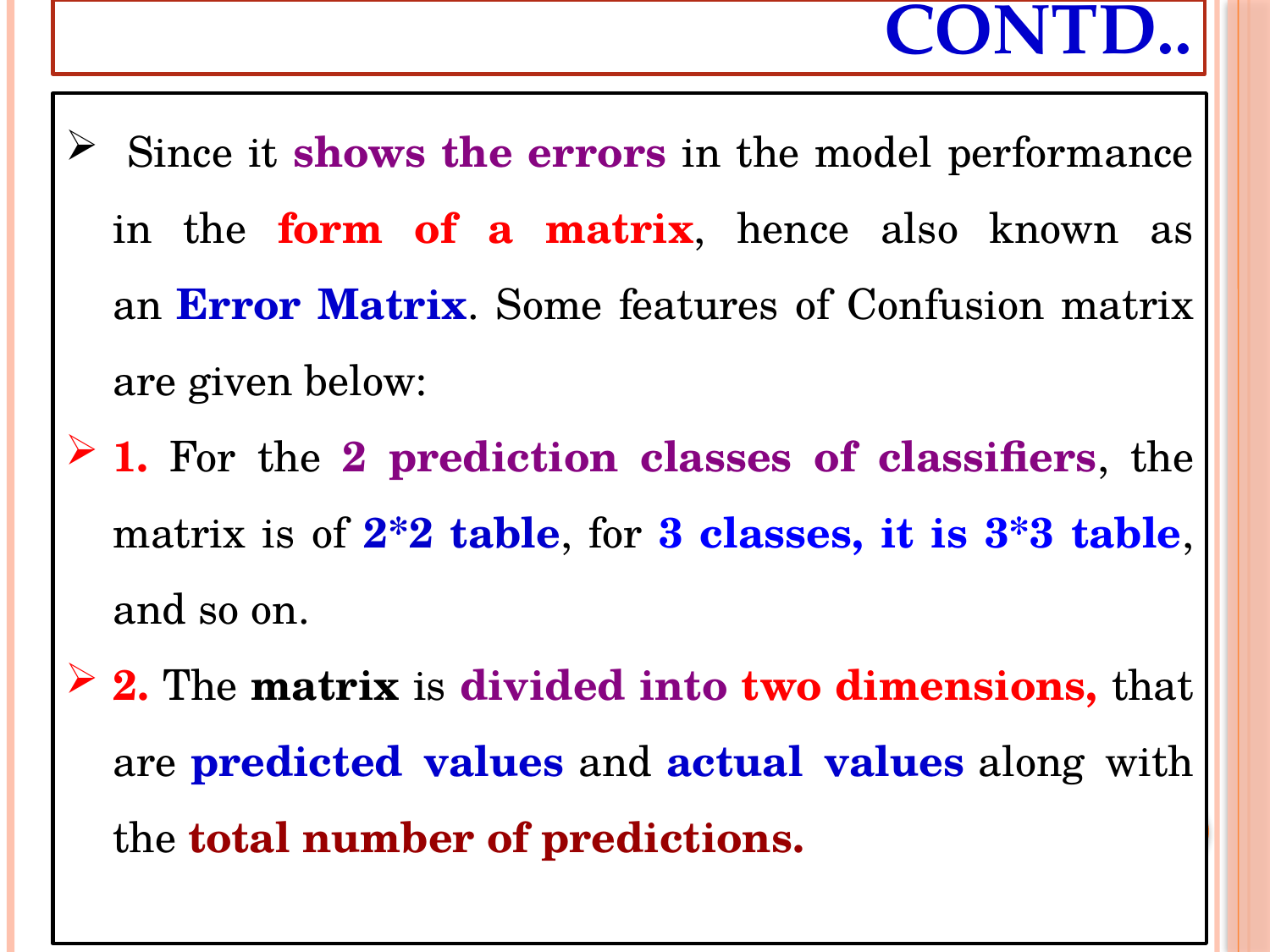

# Contd..

 Since it shows the errors in the model performance in the form of a matrix, hence also known as an Error Matrix. Some features of Confusion matrix are given below:
1. For the 2 prediction classes of classifiers, the matrix is of 2*2 table, for 3 classes, it is 3*3 table, and so on.
2. The matrix is divided into two dimensions, that are predicted values and actual values along with the total number of predictions.